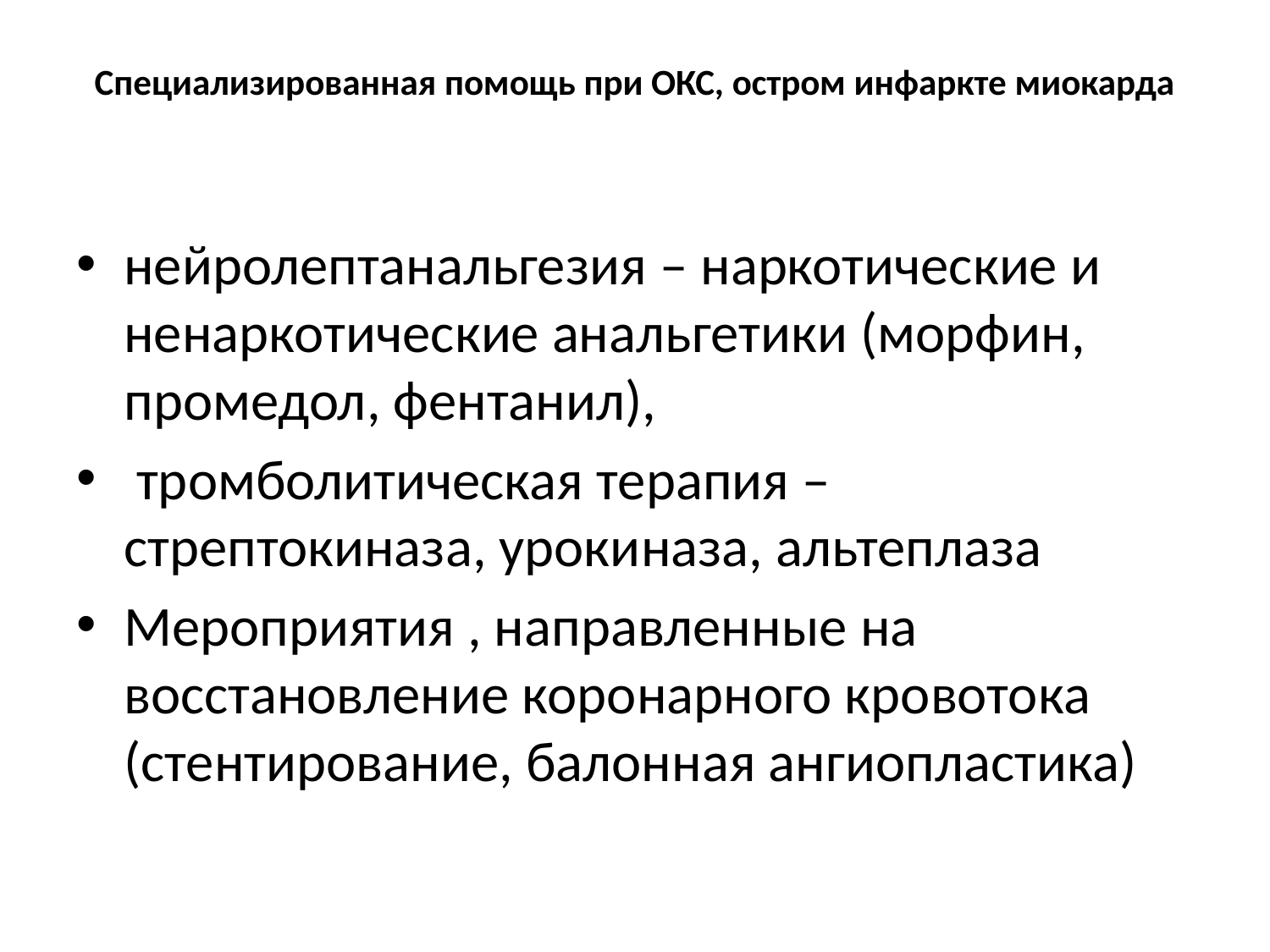

# Специализированная помощь при ОКС, остром инфаркте миокарда
нейролептанальгезия – наркотические и ненаркотические анальгетики (морфин, промедол, фентанил),
 тромболитическая терапия – стрептокиназа, урокиназа, альтеплаза
Мероприятия , направленные на восстановление коронарного кровотока (стентирование, балонная ангиопластика)